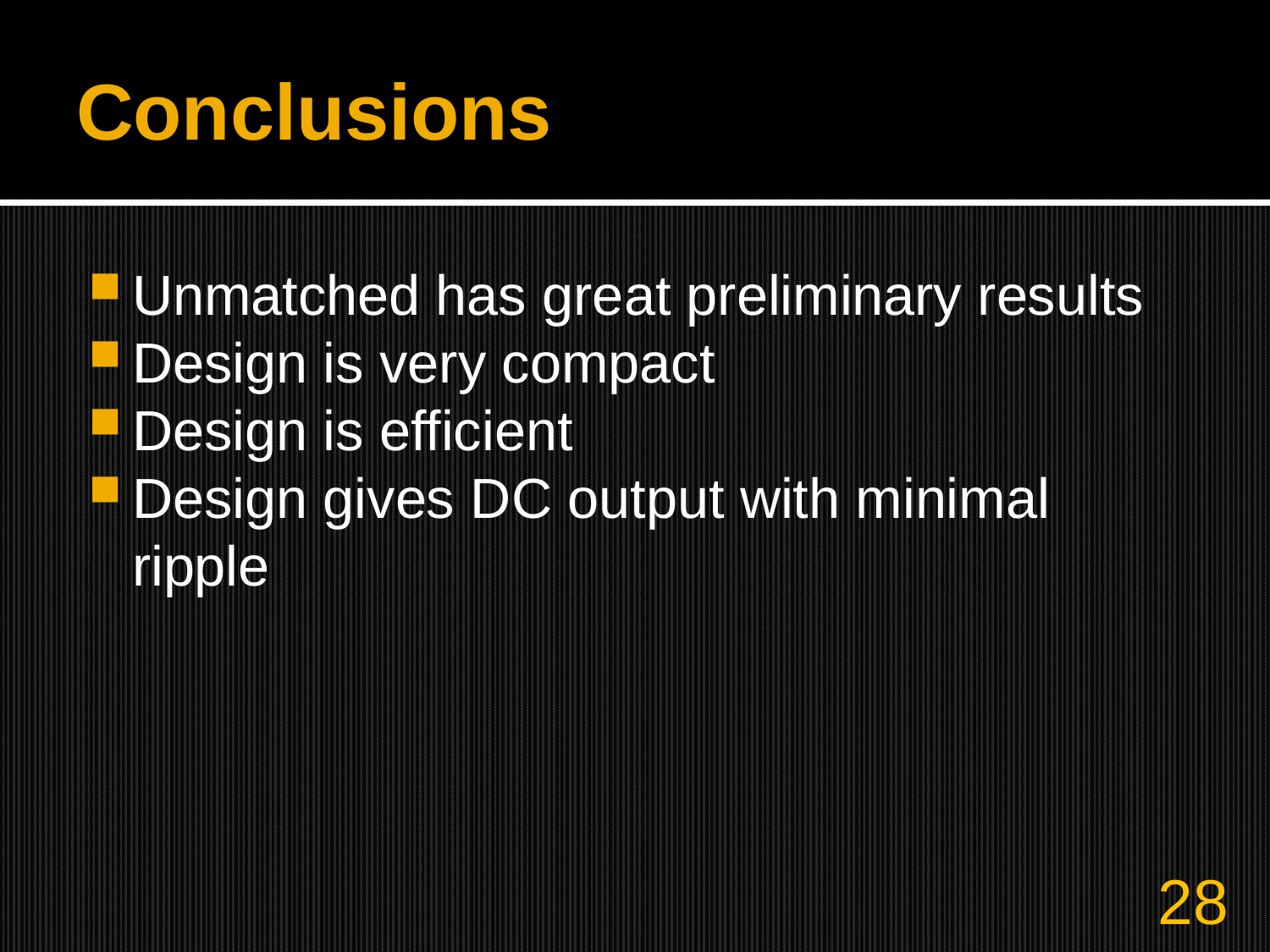

# Conclusions
Unmatched has great preliminary results
Design is very compact
Design is efficient
Design gives DC output with minimal ripple
28